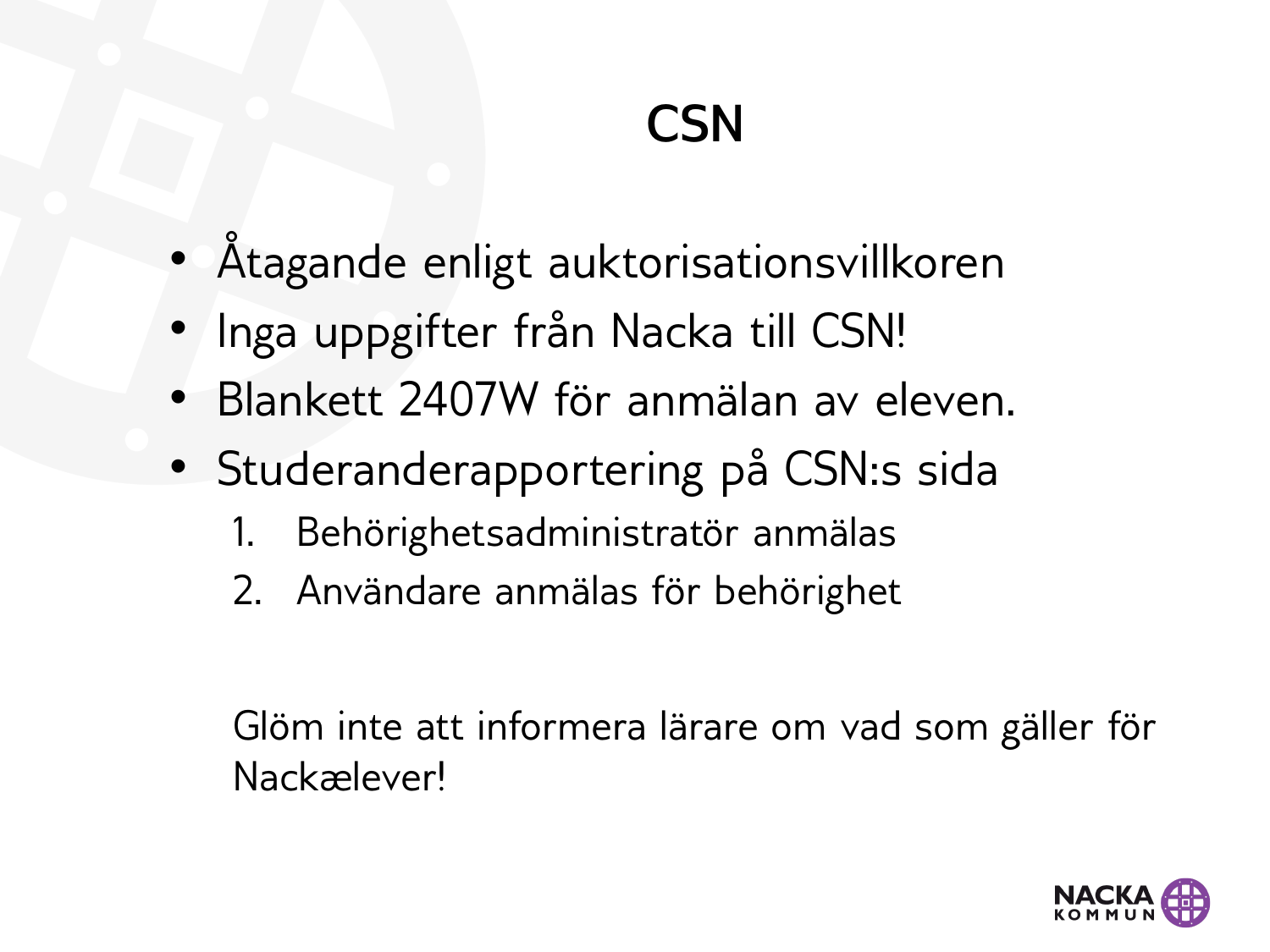

# CSN
Åtagande enligt auktorisationsvillkoren
Inga uppgifter från Nacka till CSN!
Blankett 2407W för anmälan av eleven.
Studeranderapportering på CSN:s sida
Behörighetsadministratör anmälas
Användare anmälas för behörighet

Glöm inte att informera lärare om vad som gäller för Nackaelever!